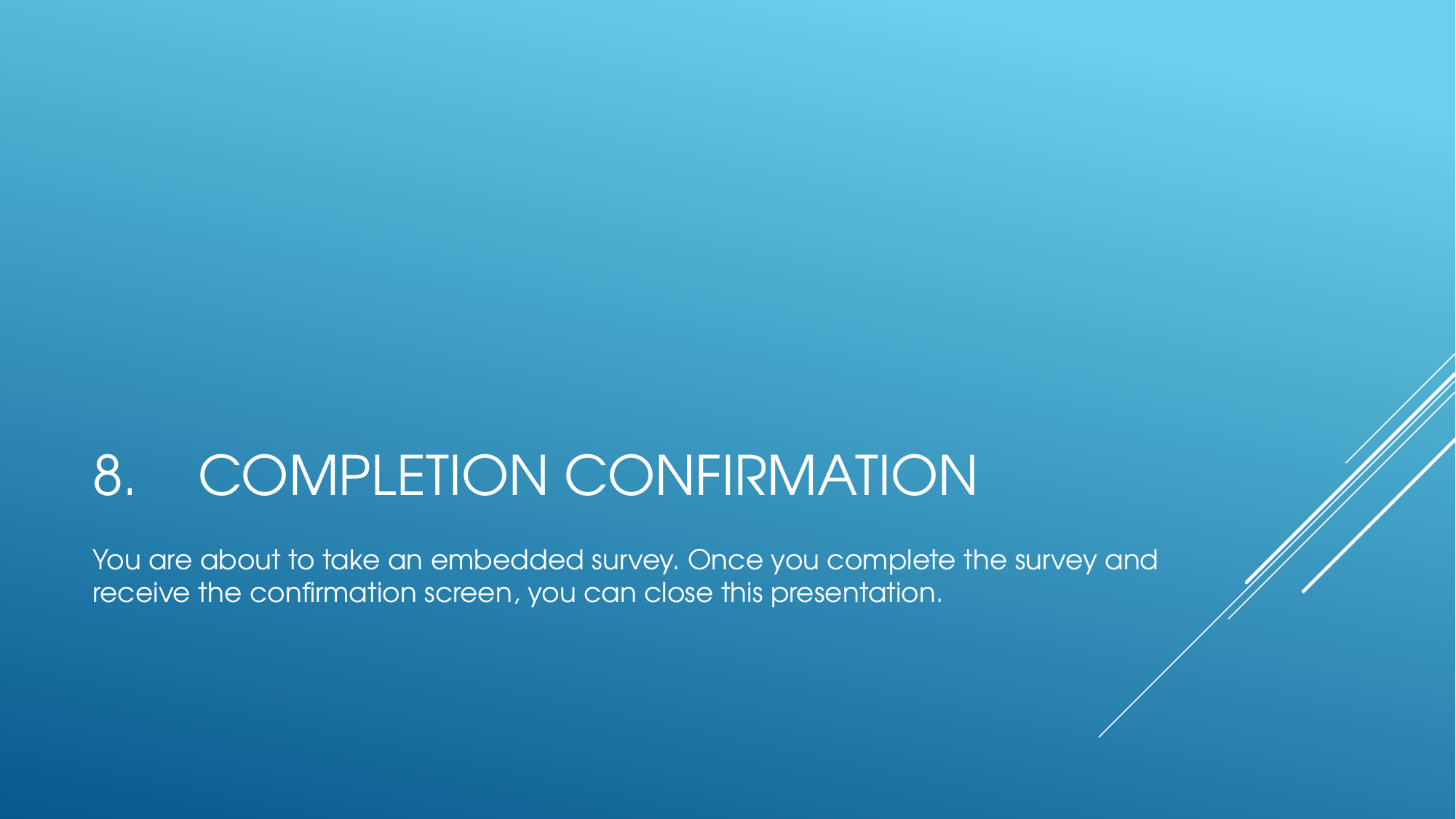

# 8.    Completion Confirmation
You are about to take an embedded survey. Once you complete the survey and receive the confirmation screen, you can close this presentation.